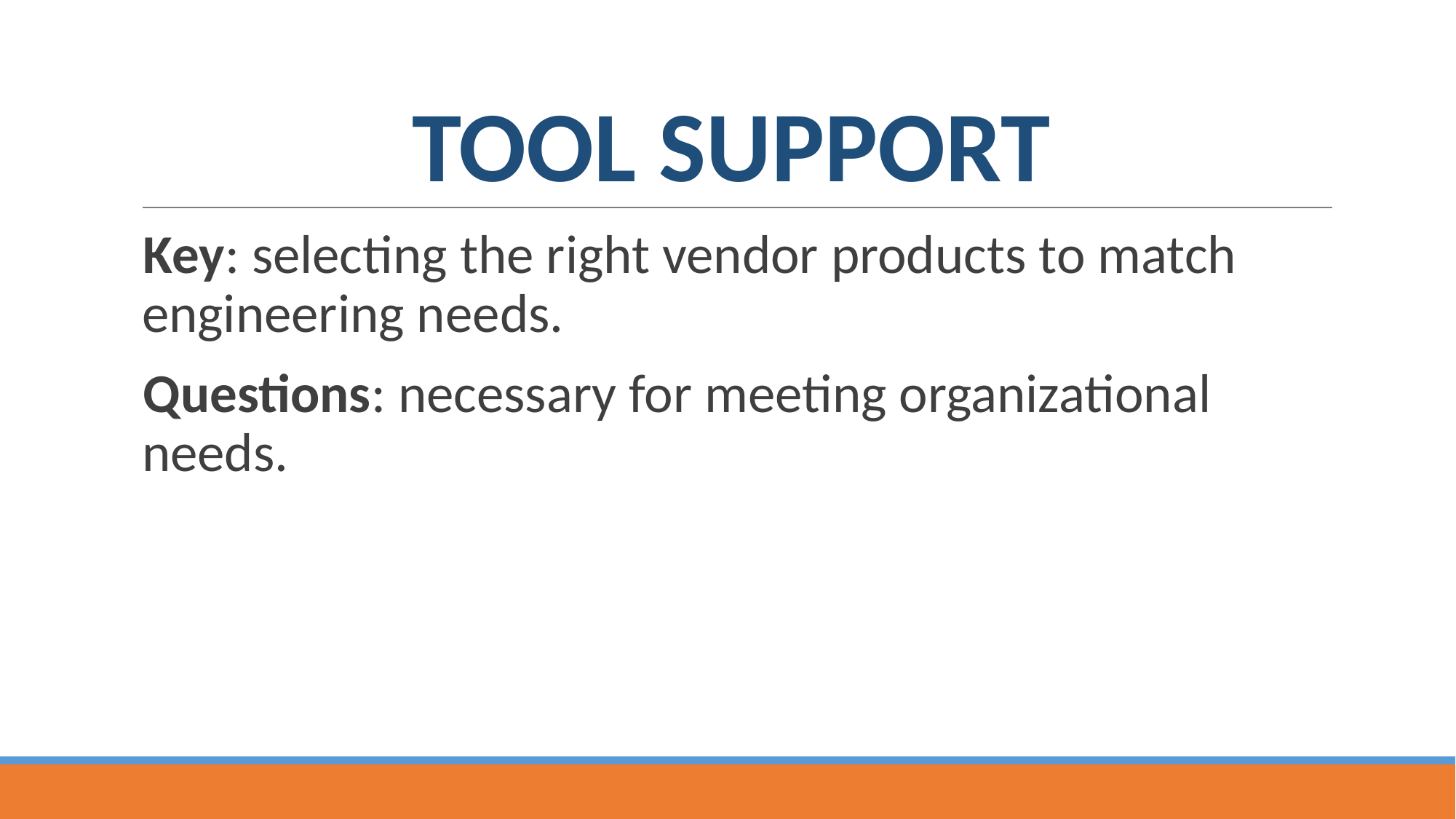

# TOOL SUPPORT
Key: selecting the right vendor products to match engineering needs.
Questions: necessary for meeting organizational needs.